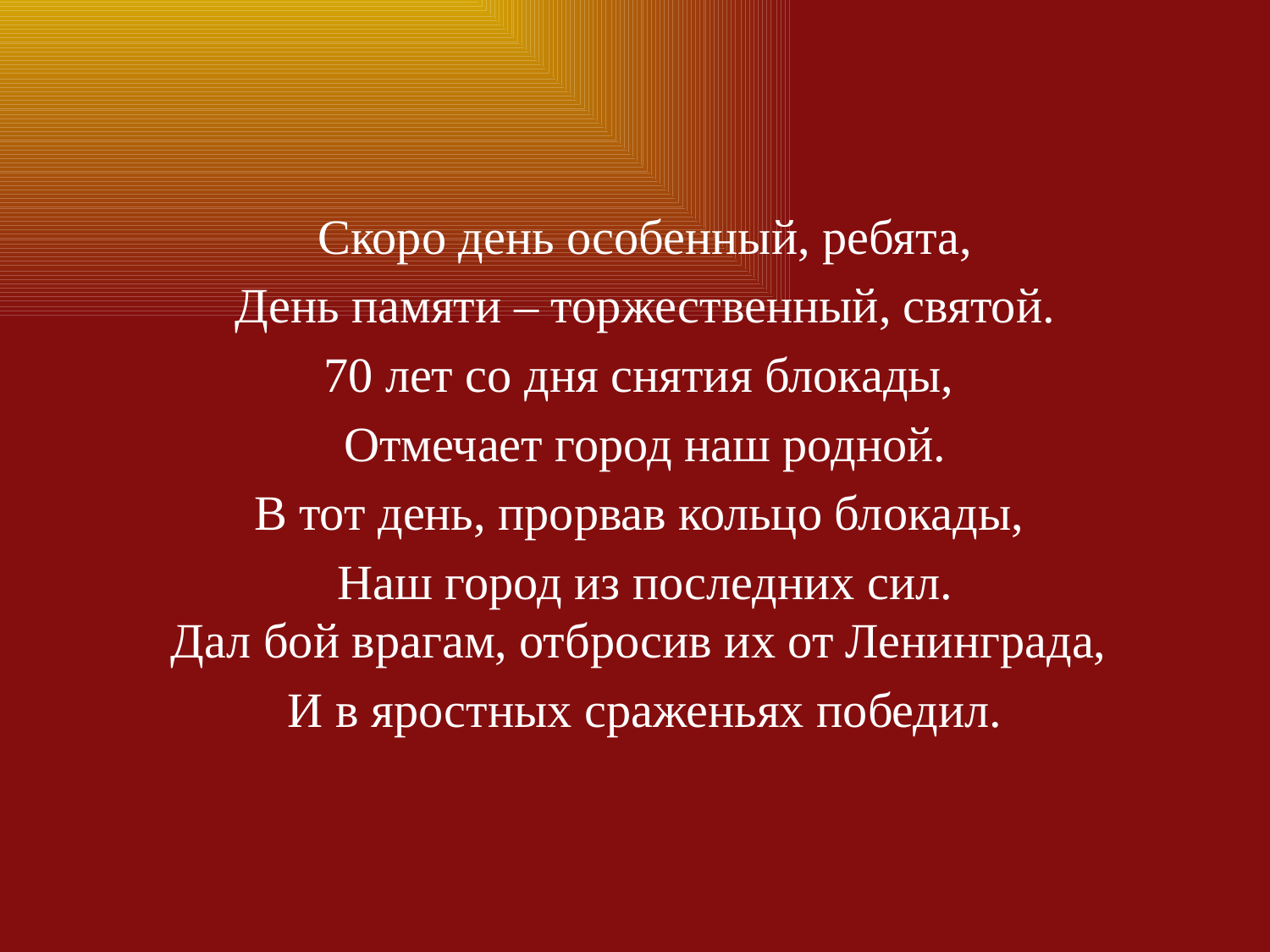

Скоро день особенный, ребята,
День памяти – торжественный, святой.
70 лет со дня снятия блокады,
Отмечает город наш родной.
В тот день, прорвав кольцо блокады,
Наш город из последних сил.
Дал бой врагам, отбросив их от Ленинграда,
И в яростных сраженьях победил.